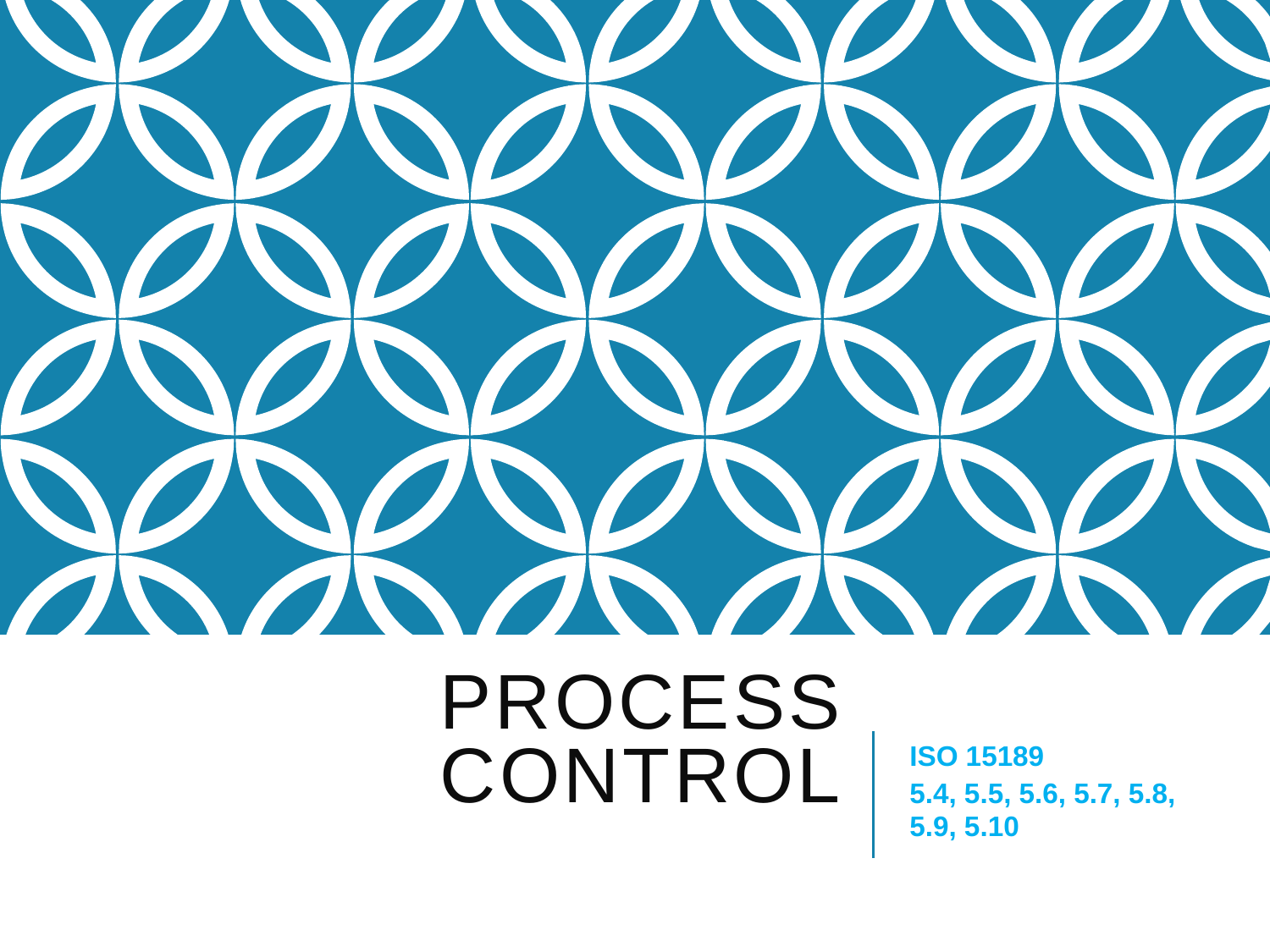

# Process Control
ISO 15189
5.4, 5.5, 5.6, 5.7, 5.8, 5.9, 5.10